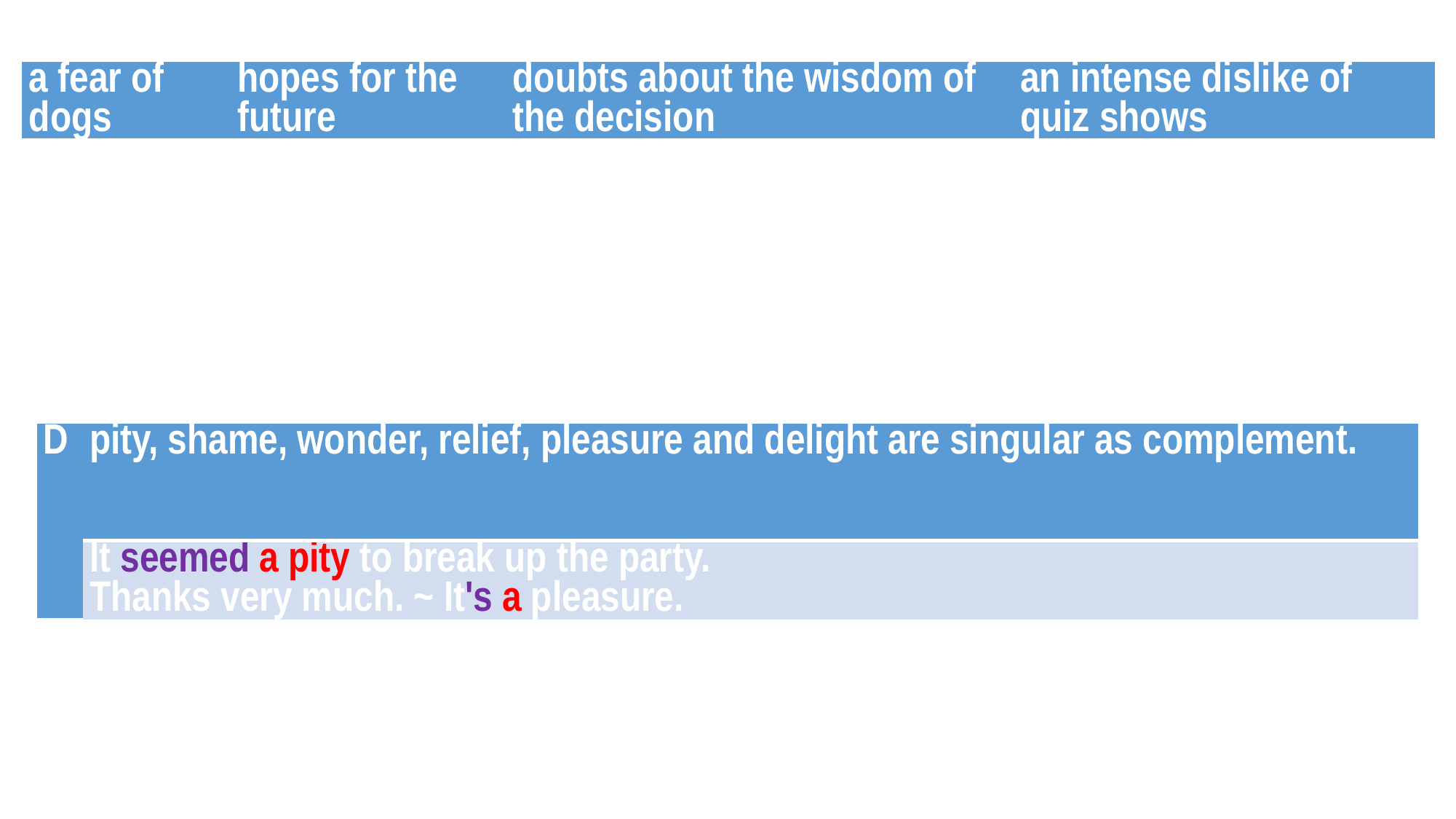

| a fear of dogs | hopes for the future | doubts about the wisdom of the decision | an intense dislike of quiz shows |
| --- | --- | --- | --- |
| D | pity, shame, wonder, relief, pleasure and delight are singular as complement. |
| --- | --- |
|  | It seemed a pity to break up the party. Thanks very much. ~ It's a pleasure. |